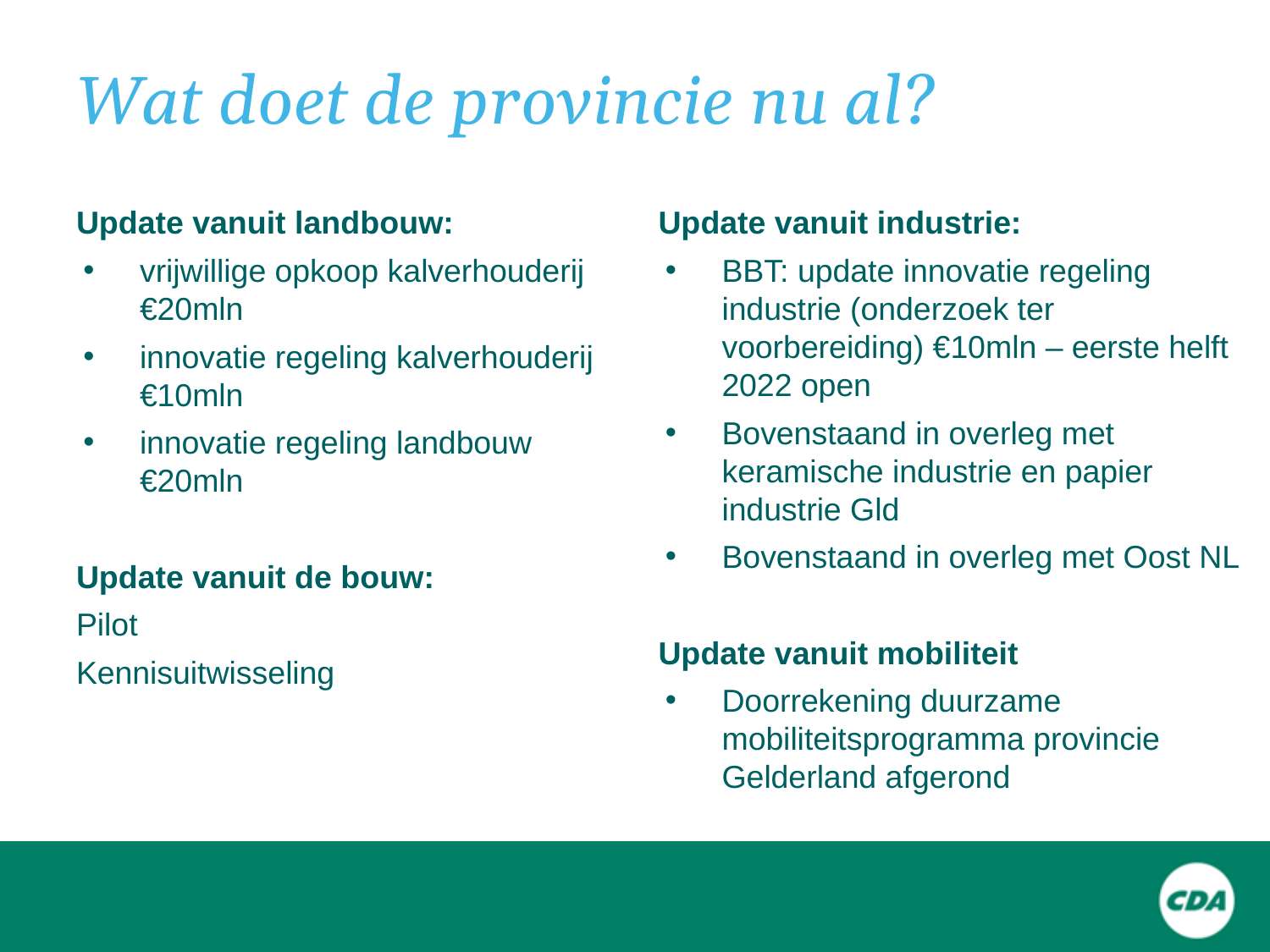

# Wat doet de provincie nu al?
Update vanuit landbouw:
vrijwillige opkoop kalverhouderij €20mln
innovatie regeling kalverhouderij €10mln
innovatie regeling landbouw €20mln

Update vanuit de bouw:
Pilot
Kennisuitwisseling

Update vanuit industrie:
BBT: update innovatie regeling industrie (onderzoek ter voorbereiding) €10mln – eerste helft 2022 open
Bovenstaand in overleg met keramische industrie en papier industrie Gld
Bovenstaand in overleg met Oost NL

Update vanuit mobiliteit
Doorrekening duurzame mobiliteitsprogramma provincie Gelderland afgerond